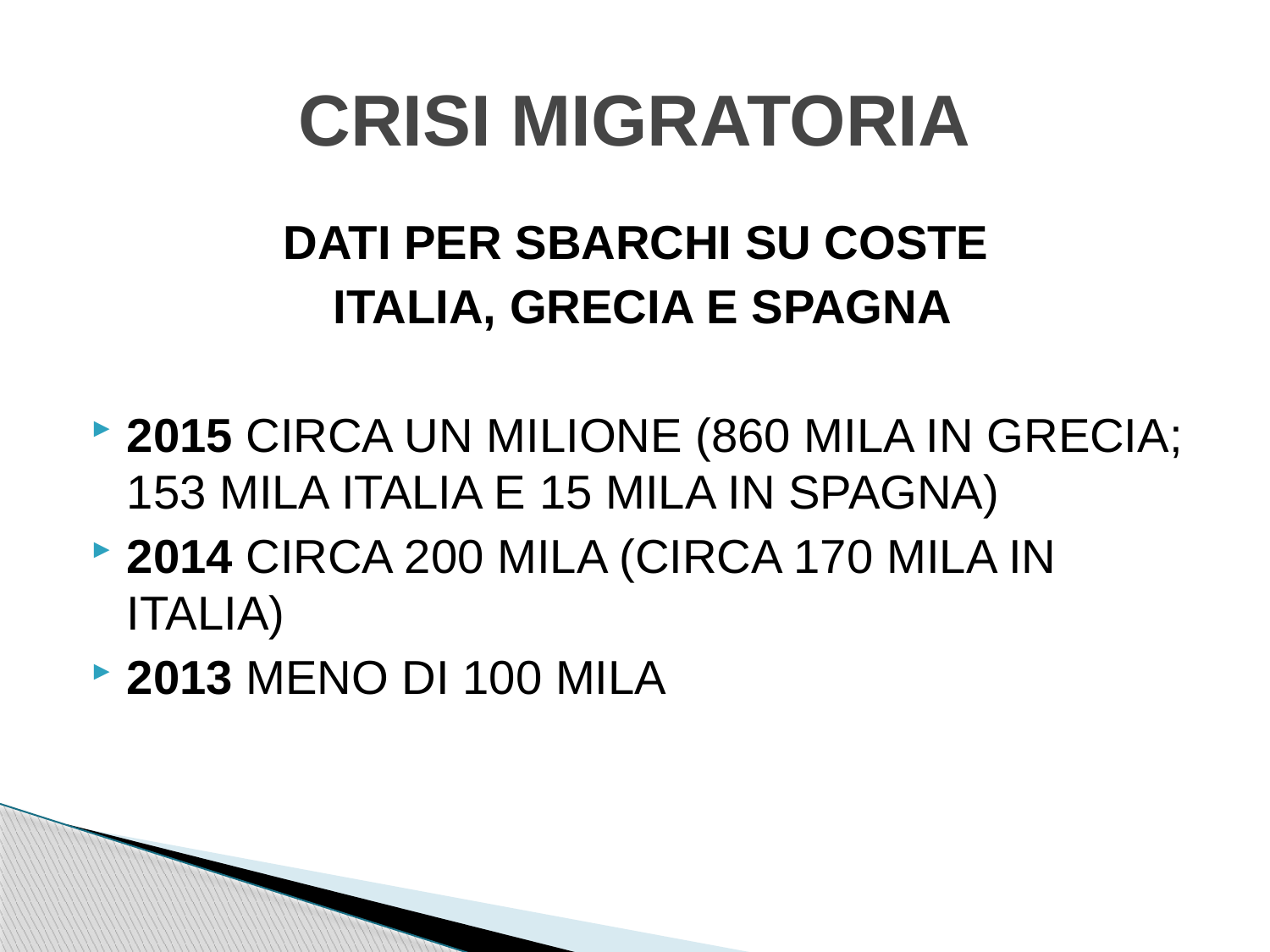

# CRISI MIGRATORIA
DATI PER SBARCHI SU COSTE
ITALIA, GRECIA E SPAGNA

2015 CIRCA UN MILIONE (860 MILA IN GRECIA; 153 MILA ITALIA E 15 MILA IN SPAGNA)
2014 CIRCA 200 MILA (CIRCA 170 MILA IN ITALIA)
2013 MENO DI 100 MILA